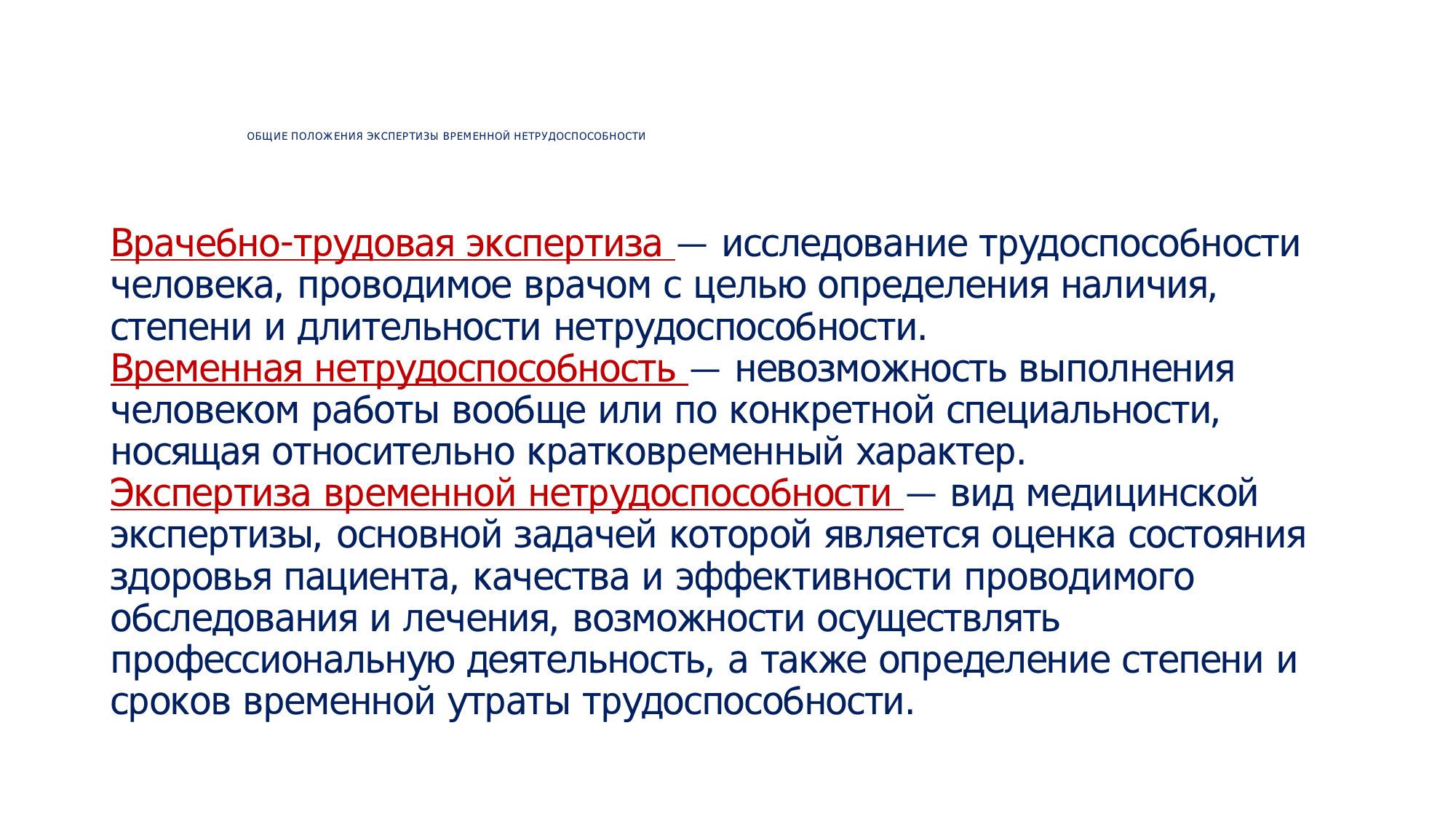

# ОБЩИЕ ПОЛОЖЕНИЯ ЭКСПЕРТИЗЫ ВРЕМЕННОЙ НЕТРУДОСПОСОБНОСТИ
Врачебно-трудовая экспертиза — исследование трудоспособности человека, проводимое врачом с целью определения наличия, степени и длительности нетрудоспособности.
Временная нетрудоспособность — невозможность выполнения человеком работы вообще или по конкретной специальности, носящая относительно кратковременный характер.
Экспертиза временной нетрудоспособности — вид медицинской экспертизы, основной задачей которой является оценка состояния здоровья пациента, качества и эффективности проводимого обследования и лечения, возможности осуществлять профессиональную деятельность, а также определение степени и сроков временной утраты трудоспособности.